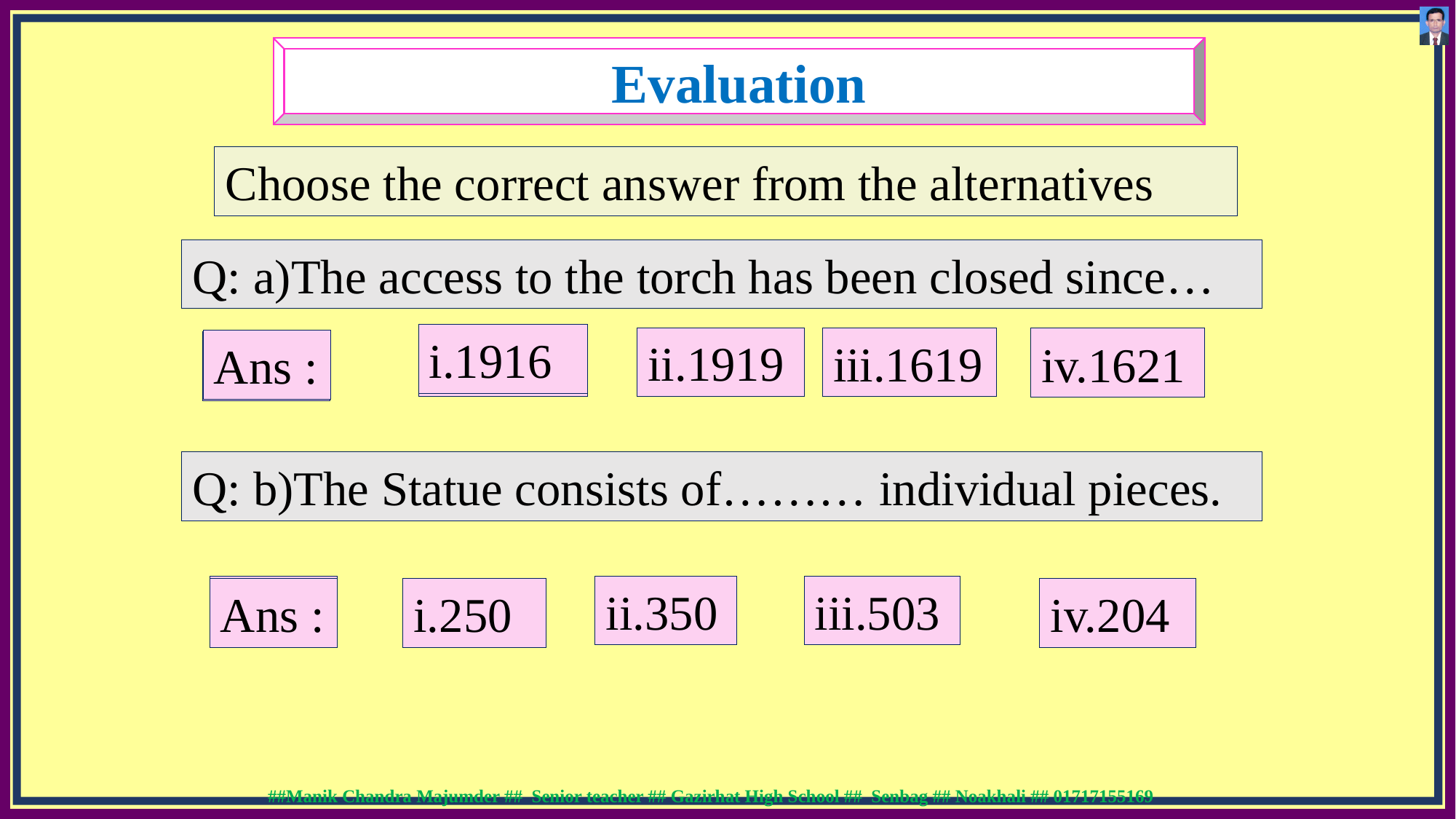

Evaluation
Choose the correct answer from the alternatives
Q: a)The access to the torch has been closed since…
i.1916
i.1916
ii.1919
iii.1619
iv.1621
Ans :
Ans :
Q: b)The Statue consists of……… individual pieces.
iii.503
Ans :
ii.350
ii.350
Ans :
i.250
iv.204